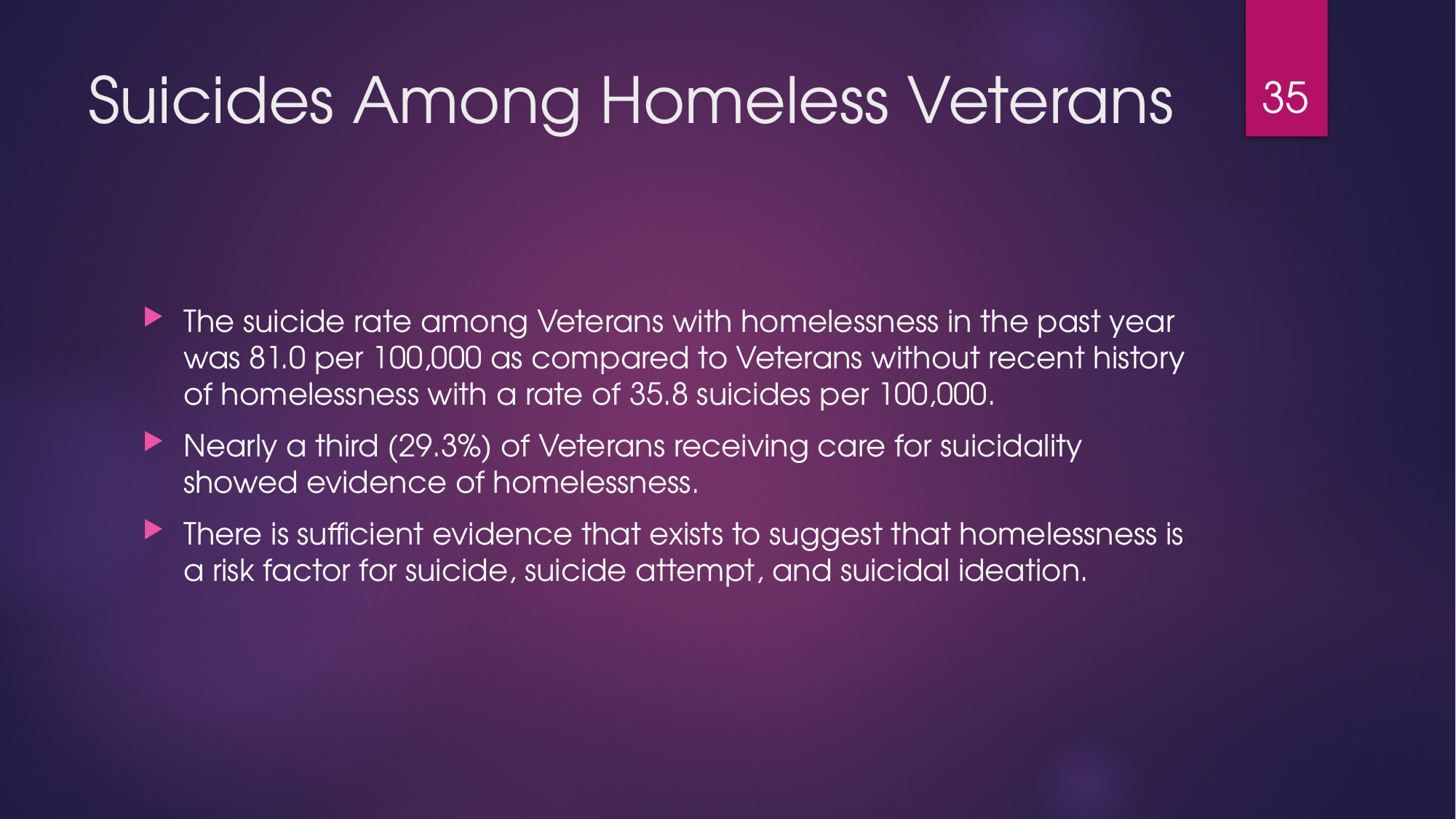

35
# Suicides Among Homeless Veterans

The suicide rate among Veterans with homelessness in the past year was 81.0 per 100,000 as compared to Veterans without recent history of homelessness with a rate of 35.8 suicides per 100,000.
Nearly a third (29.3%) of Veterans receiving care for suicidality showed evidence of homelessness.
There is sufficient evidence that exists to suggest that homelessness is a risk factor for suicide, suicide attempt, and suicidal ideation.